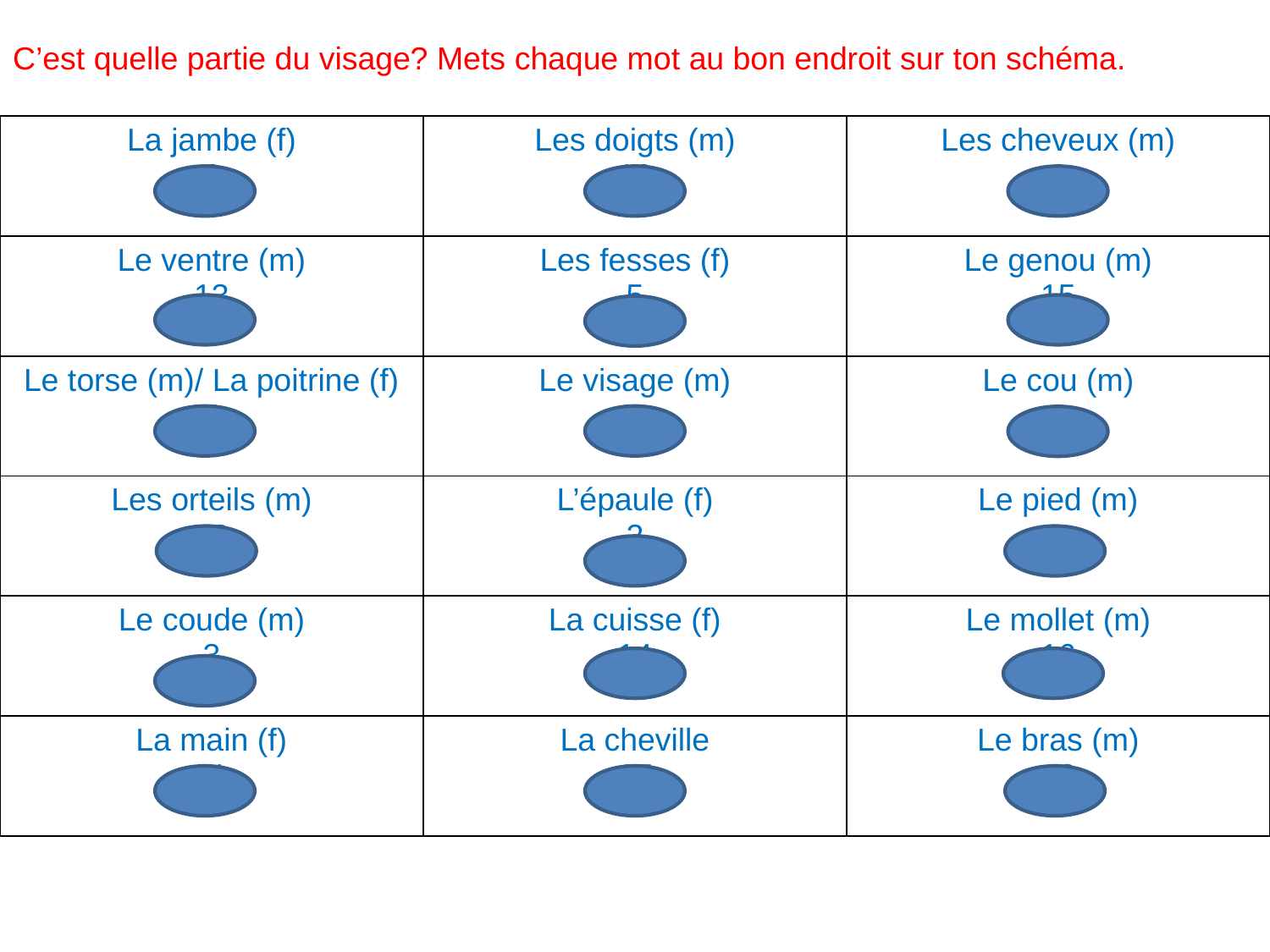

C’est quelle partie du visage? Mets chaque mot au bon endroit sur ton schéma.
| La jambe (f) 6 | Les doigts (m) 10 | Les cheveux (m) 8 |
| --- | --- | --- |
| Le ventre (m) 13 | Les fesses (f) 5 | Le genou (m) 15 |
| Le torse (m)/ La poitrine (f) 4 | Le visage (m) 1 | Le cou (m) 9 |
| Les orteils (m) 18 | L’épaule (f) 2 | Le pied (m) 7 |
| Le coude (m) 3 | La cuisse (f) 14 | Le mollet (m) 16 |
| La main (f) 11 | La cheville 17 | Le bras (m) 12 |